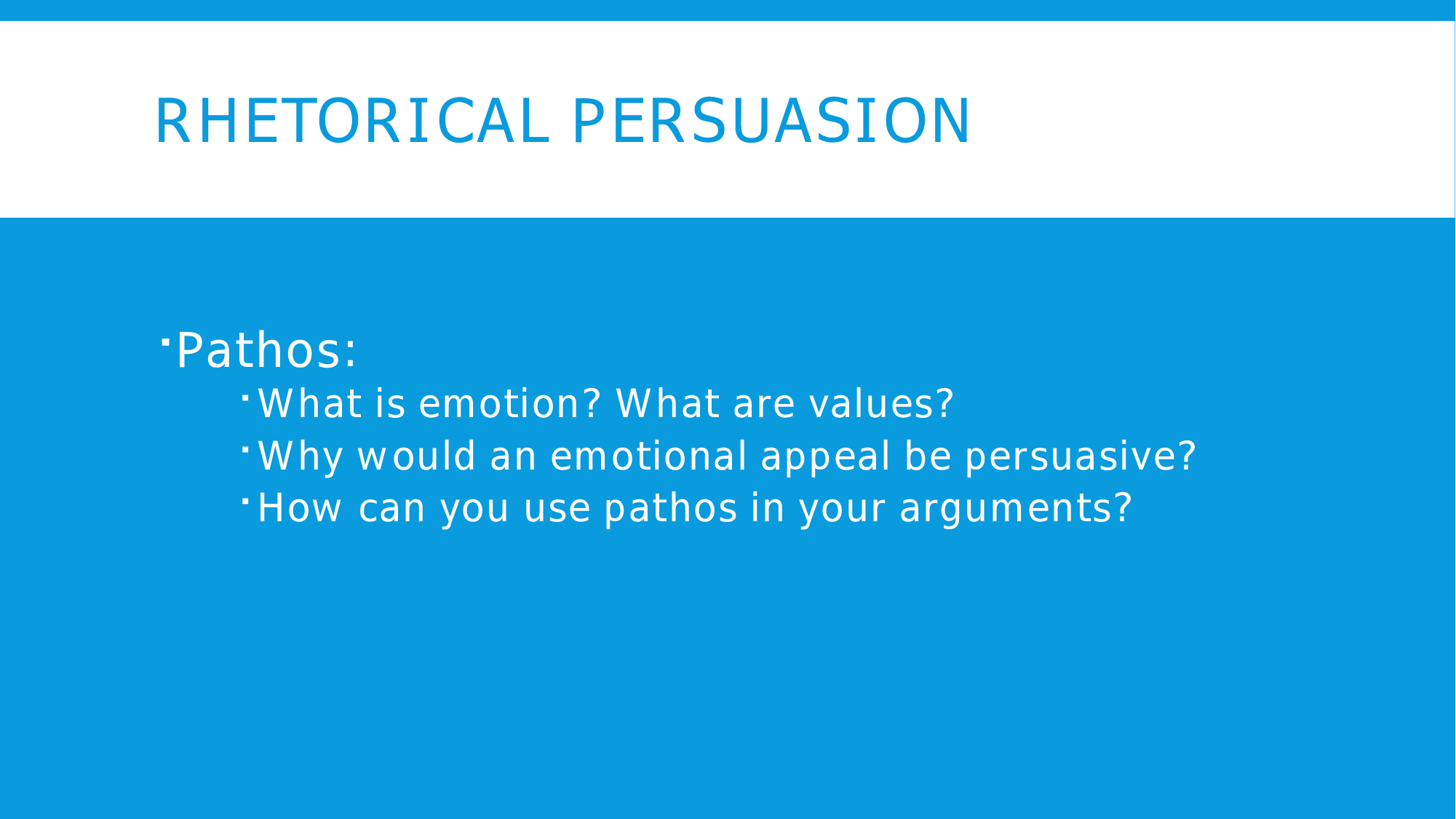

# Rhetorical persuasion

Pathos:
What is emotion? What are values?
Why would an emotional appeal be persuasive?
How can you use pathos in your arguments?